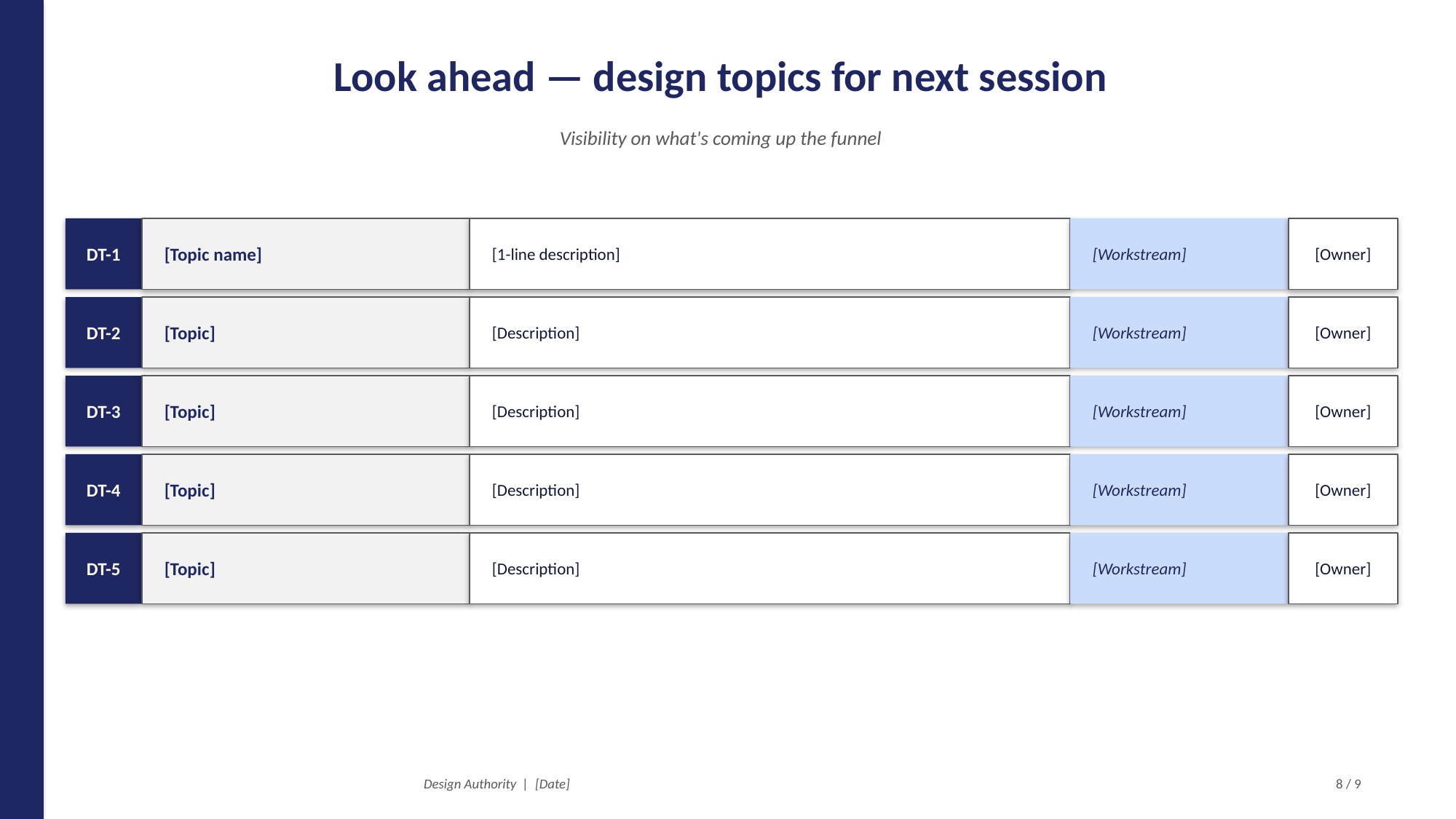

Look ahead — design topics for next session
Visibility on what's coming up the funnel

DT-1

[Topic name]

[1-line description]

[Workstream]

[Owner]

DT-2

[Topic]

[Description]

[Workstream]

[Owner]

DT-3

[Topic]

[Description]

[Workstream]

[Owner]

DT-4

[Topic]

[Description]

[Workstream]

[Owner]

DT-5

[Topic]

[Description]

[Workstream]

[Owner]
Design Authority  |  [Date]
8 / 9